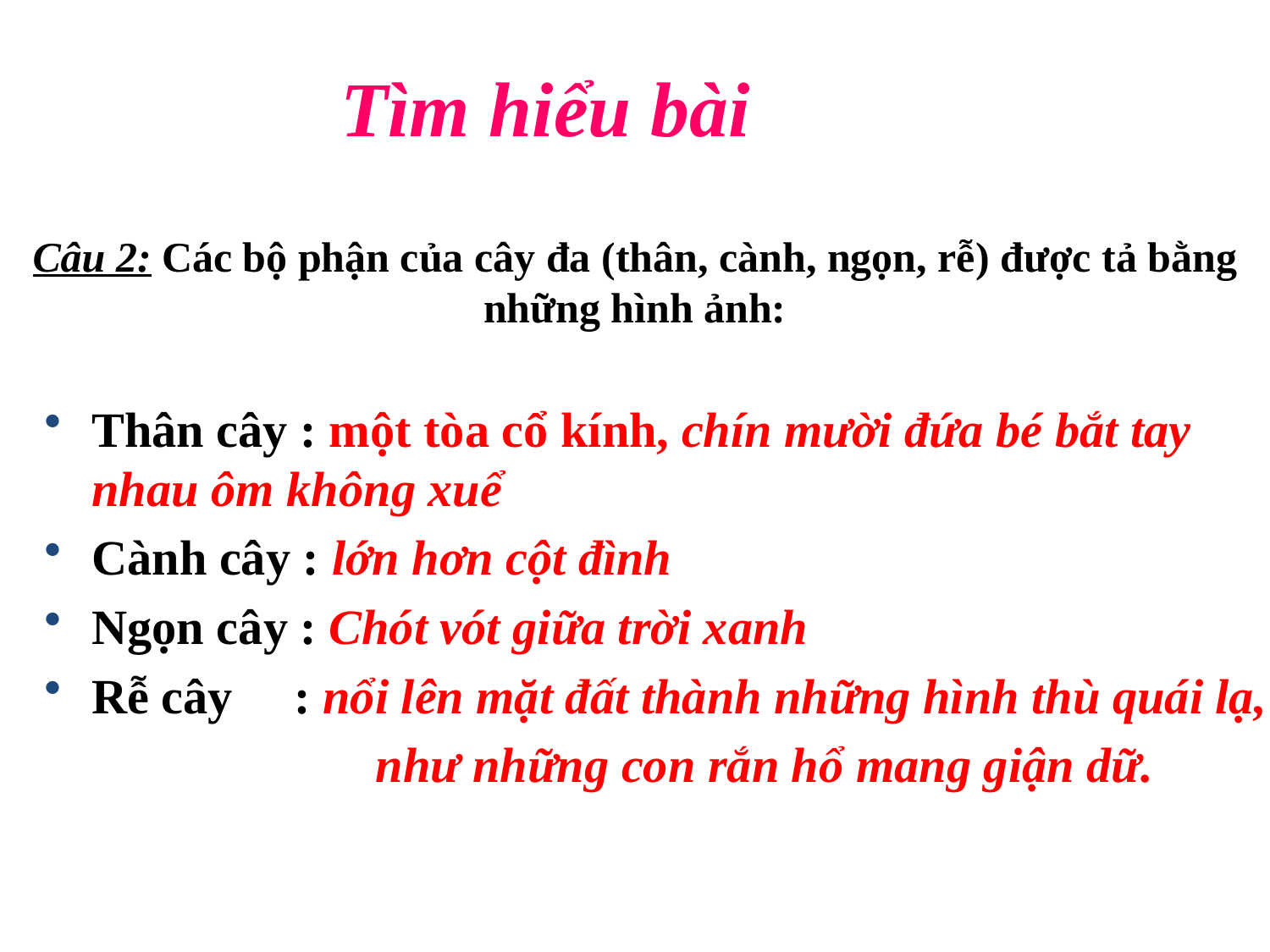

Tìm hiểu bài
Câu 2: Các bộ phận của cây đa (thân, cành, ngọn, rễ) được tả bằng những hình ảnh:
Thân cây : một tòa cổ kính, chín mười đứa bé bắt tay nhau ôm không xuể
Cành cây : lớn hơn cột đình
Ngọn cây : Chót vót giữa trời xanh
Rễ cây     : nổi lên mặt đất thành những hình thù quái lạ,
                           như những con rắn hổ mang giận dữ.